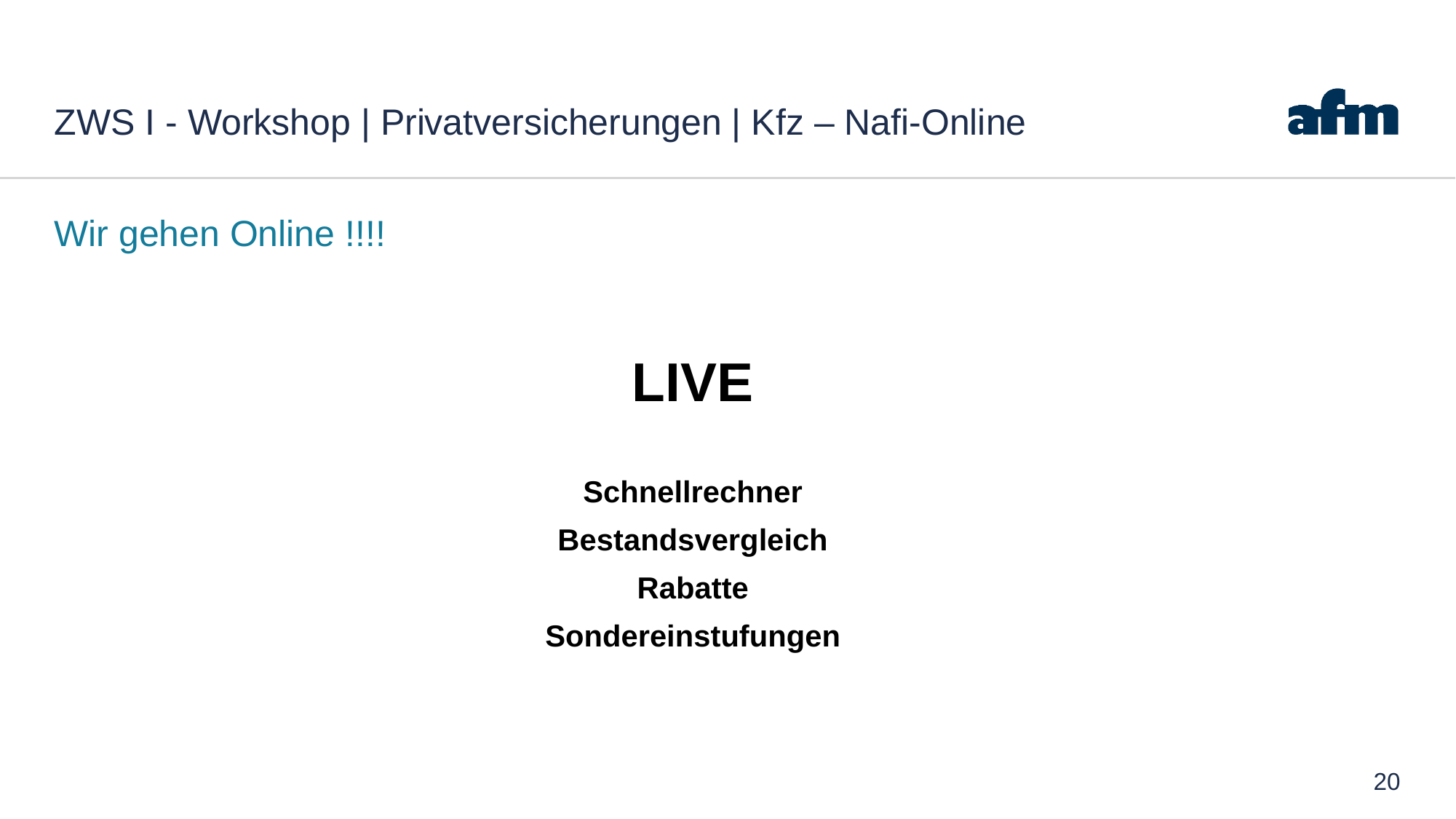

# ZWS I - Workshop | Privatversicherungen | Kfz – Nafi-Online
Wir gehen Online !!!!

LIVE

Schnellrechner
Bestandsvergleich
Rabatte
Sondereinstufungen

20